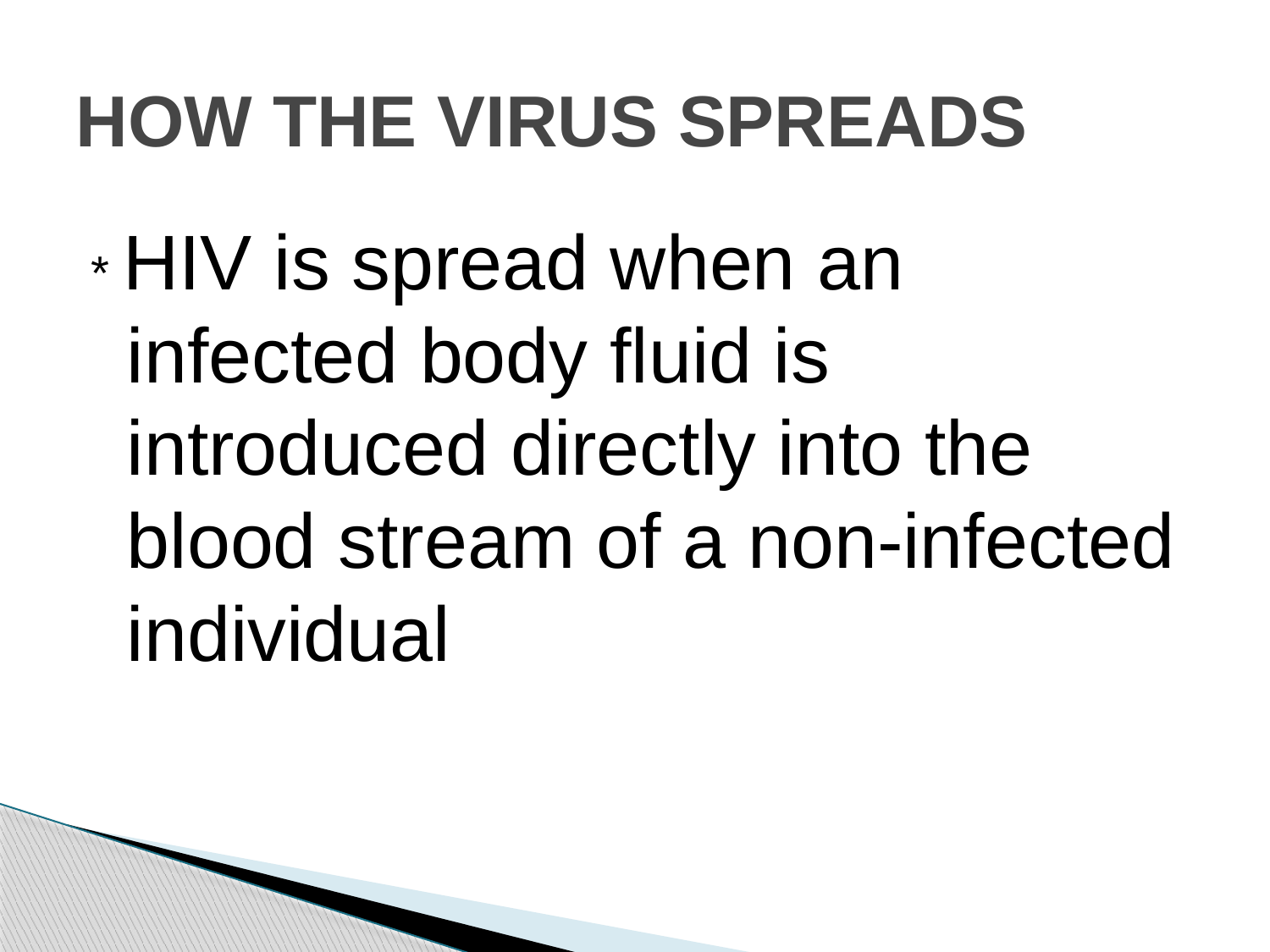

# HOW THE VIRUS SPREADS
* HIV is spread when an infected body fluid is introduced directly into the blood stream of a non-infected individual